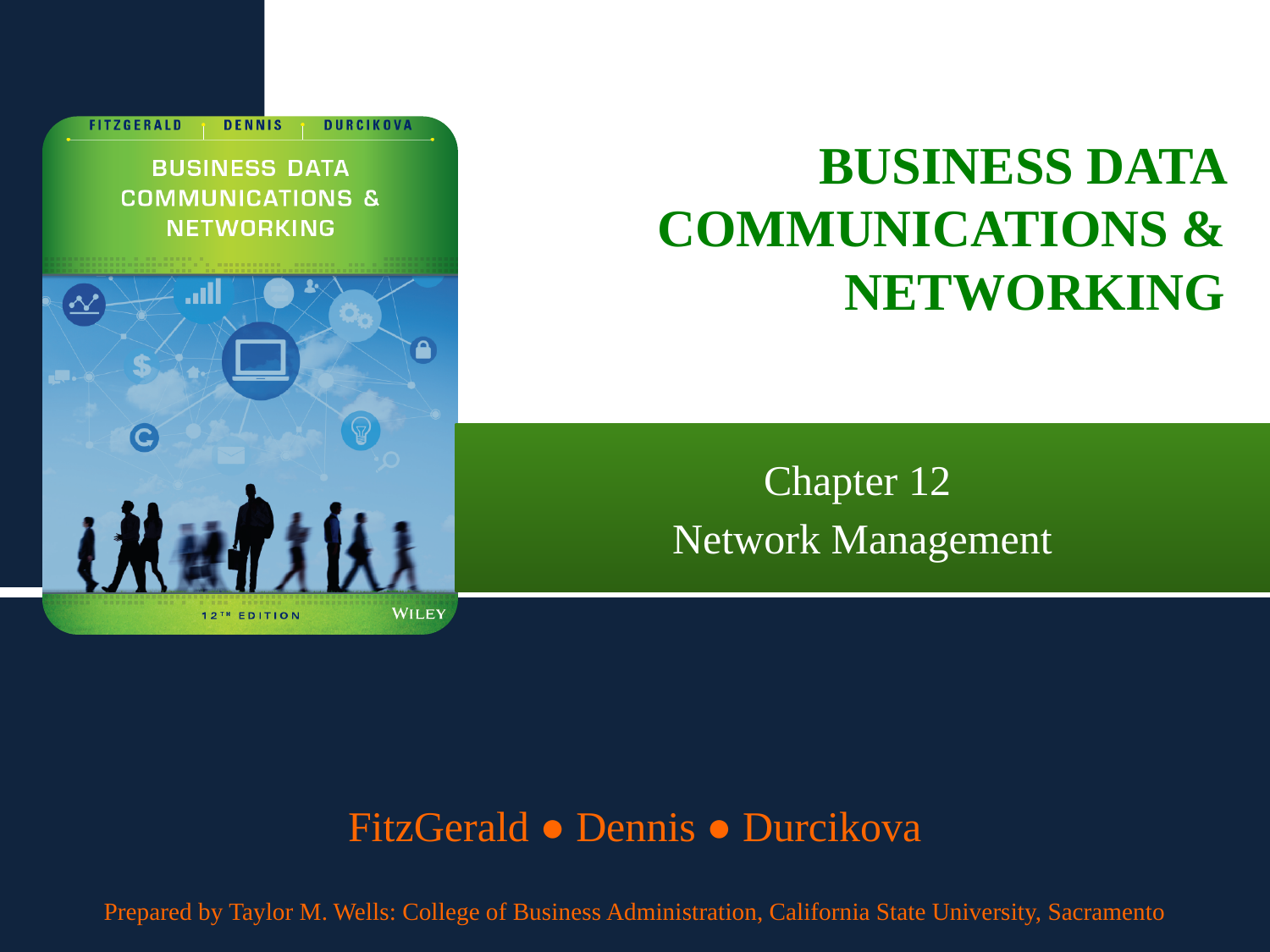

# Business Data Communications & Networking
Chapter 12
Network Management